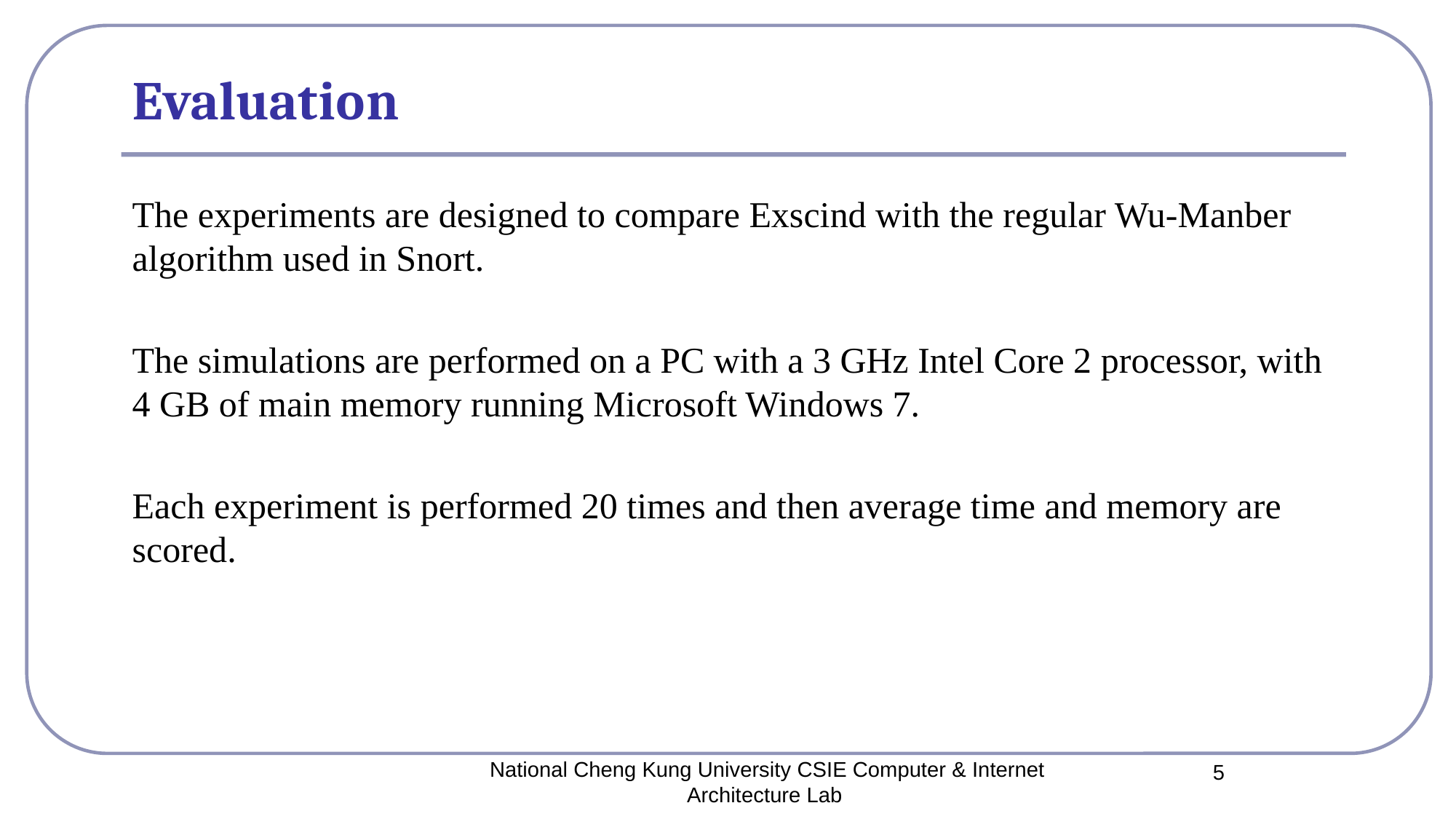

# Evaluation
The experiments are designed to compare Exscind with the regular Wu-Manber algorithm used in Snort.

The simulations are performed on a PC with a 3 GHz Intel Core 2 processor, with 4 GB of main memory running Microsoft Windows 7.

Each experiment is performed 20 times and then average time and memory are scored.
National Cheng Kung University CSIE Computer & Internet Architecture Lab
5